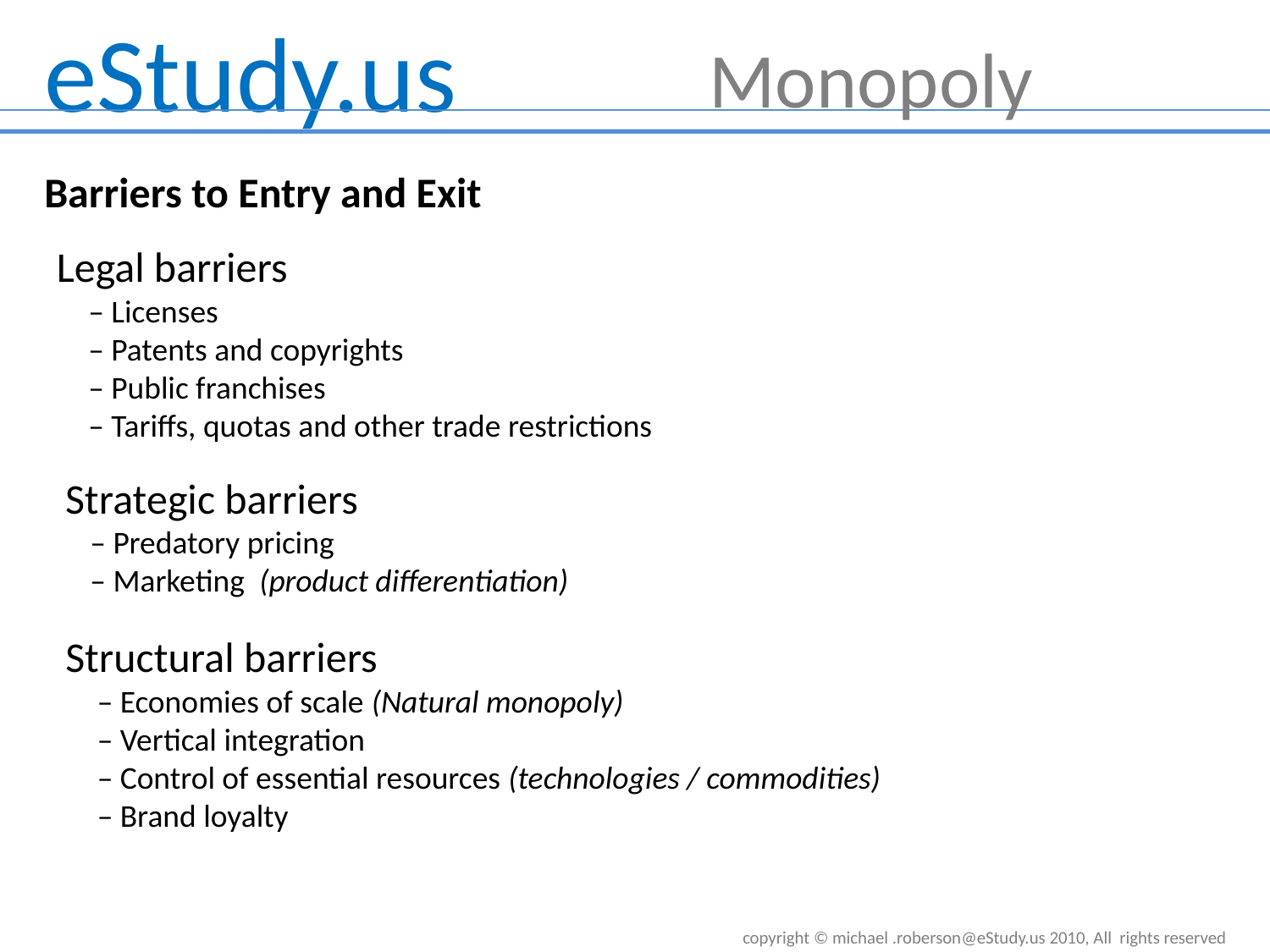

Monopoly
Barriers to Entry and Exit
Legal barriers
– Licenses
– Patents and copyrights
– Public franchises
– Tariffs, quotas and other trade restrictions
Strategic barriers
– Predatory pricing
– Marketing  (product differentiation)
Structural barriers
– Economies of scale (Natural monopoly)
– Vertical integration
– Control of essential resources (technologies / commodities)
– Brand loyalty